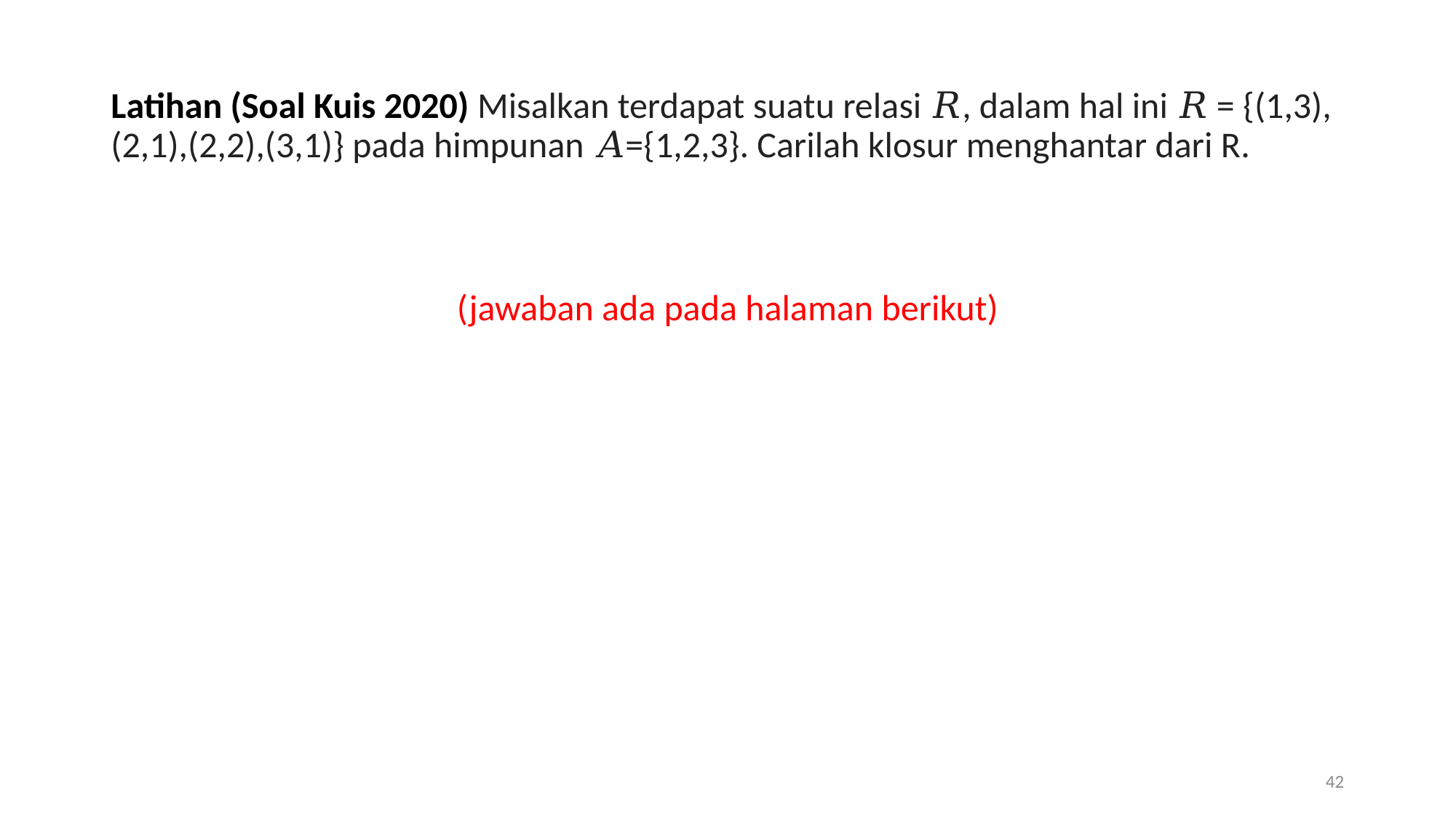

Latihan (Soal Kuis 2020) Misalkan terdapat suatu relasi 𝑅, dalam hal ini 𝑅 = {(1,3),(2,1),(2,2),(3,1)} pada himpunan 𝐴={1,2,3}. Carilah klosur menghantar dari R.

(jawaban ada pada halaman berikut)

42